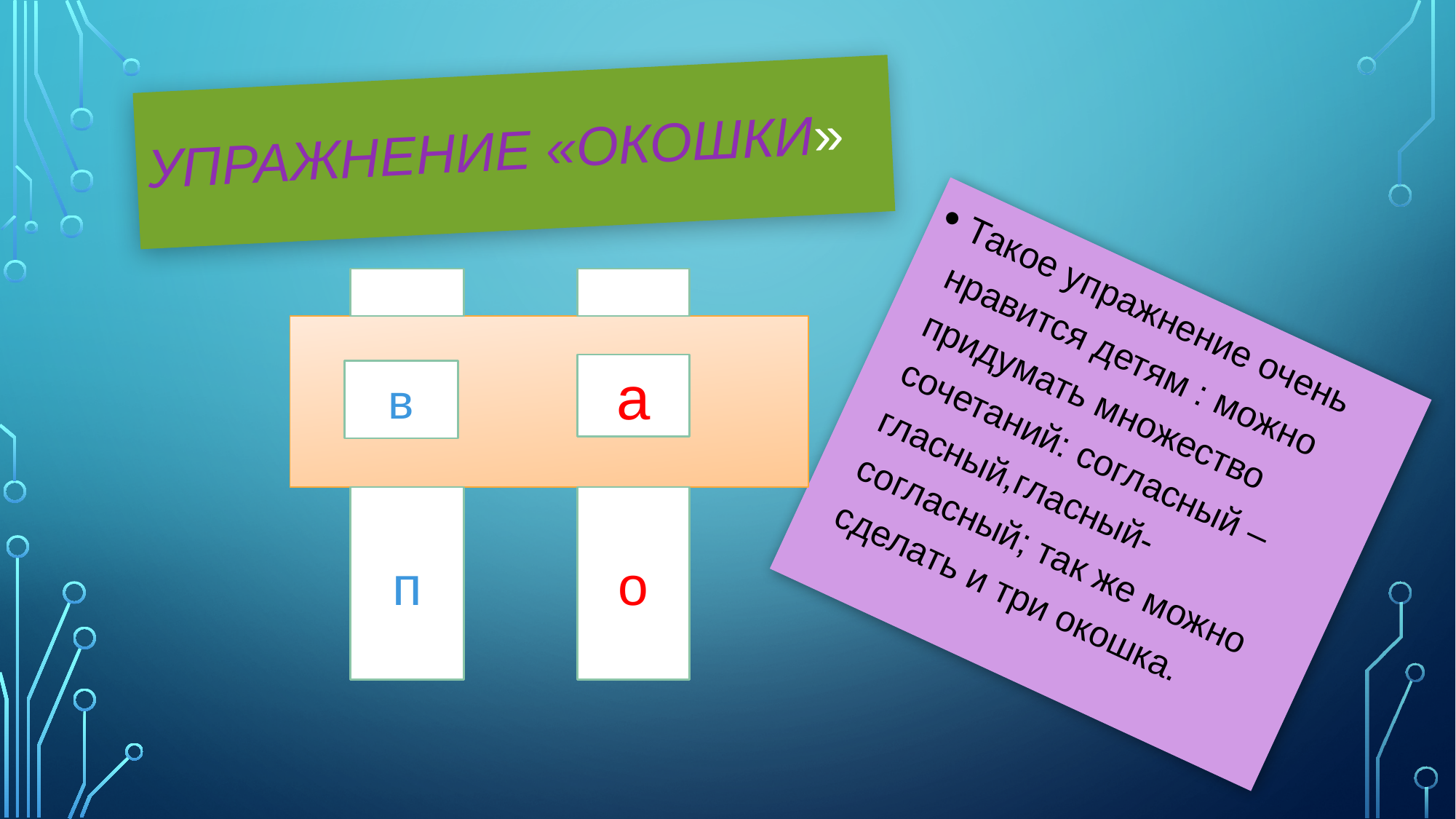

# Упражнение «Окошки»

Такое упражнение очень нравится детям : можно придумать множество сочетаний: согласный –гласный,гласный- согласный; так же можно сделать и три окошка.

а
в
п
о